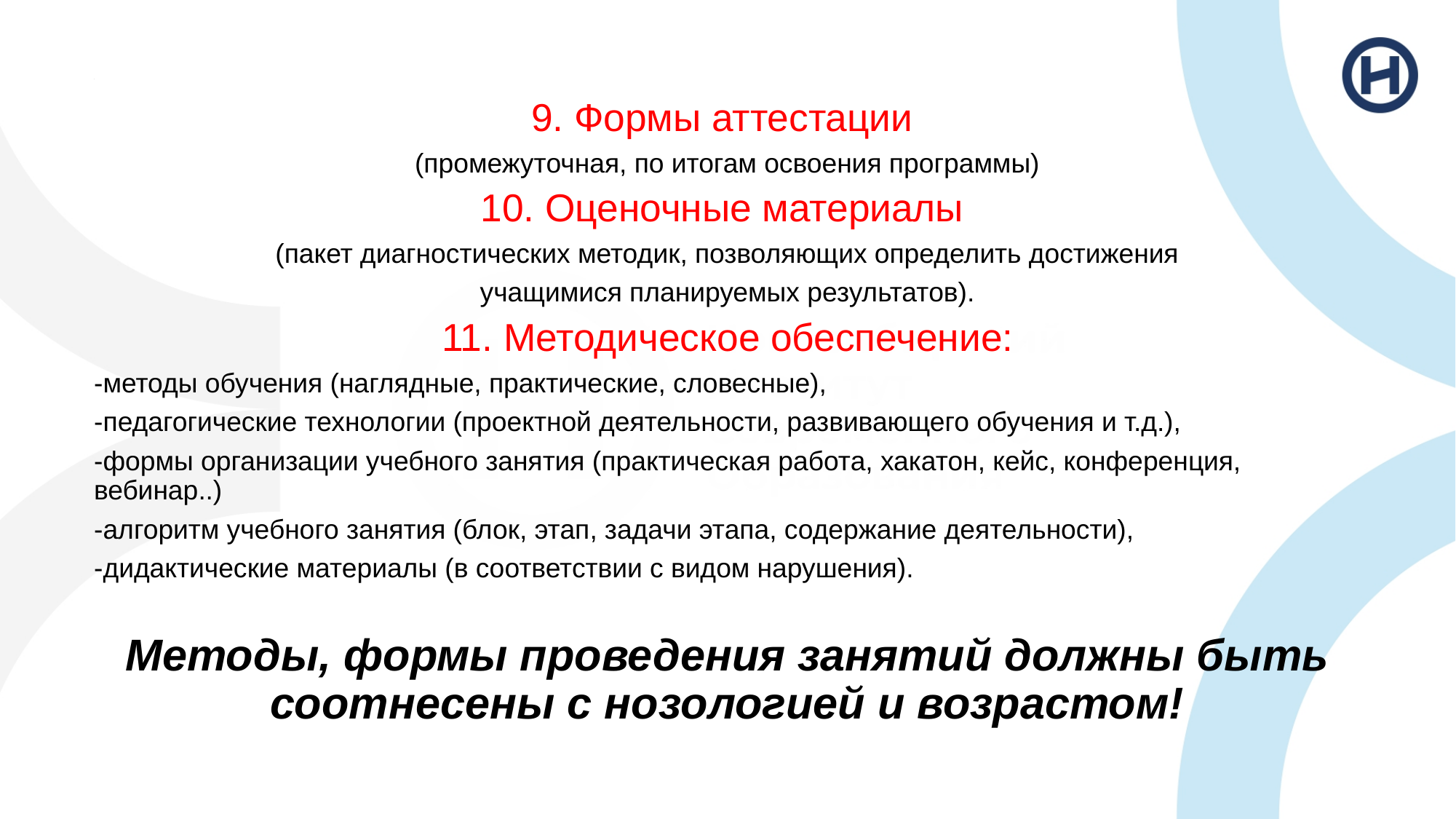

# .
9. Формы аттестации
(промежуточная, по итогам освоения программы)
10. Оценочные материалы
(пакет диагностических методик, позволяющих определить достижения
учащимися планируемых результатов).
11. Методическое обеспечение:
-методы обучения (наглядные, практические, словесные),
-педагогические технологии (проектной деятельности, развивающего обучения и т.д.),
-формы организации учебного занятия (практическая работа, хакатон, кейс, конференция, вебинар..)
-алгоритм учебного занятия (блок, этап, задачи этапа, содержание деятельности),
-дидактические материалы (в соответствии с видом нарушения).

Методы, формы проведения занятий должны быть соотнесены с нозологией и возрастом!